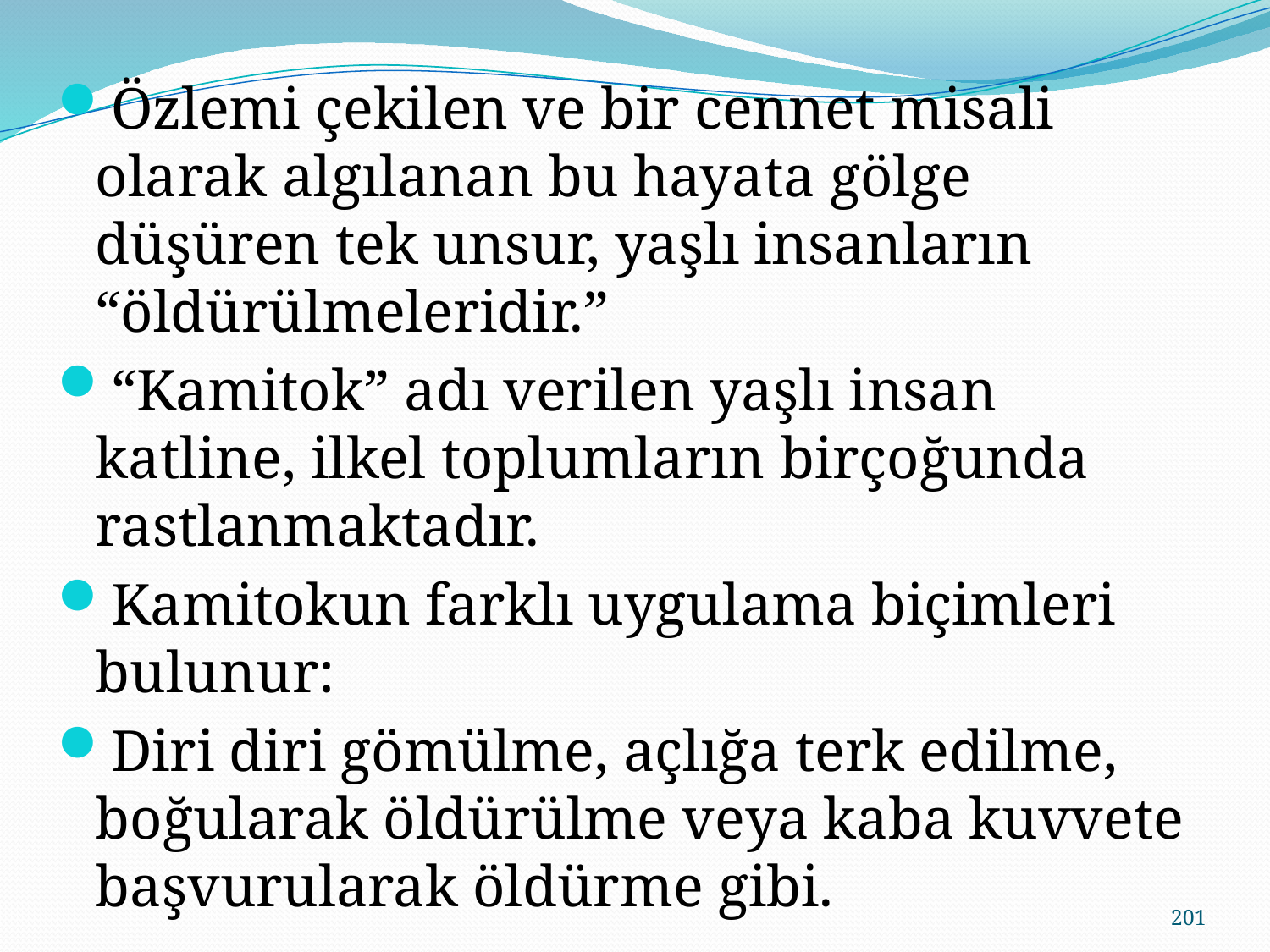

Özlemi çekilen ve bir cennet misali olarak algılanan bu hayata gölge düşüren tek unsur, yaşlı insanların “öldürülmeleridir.”
“Kamitok” adı verilen yaşlı insan katline, ilkel toplumların birçoğunda rastlanmaktadır.
Kamitokun farklı uygulama biçimleri bulunur:
Diri diri gömülme, açlığa terk edilme, boğularak öldürülme veya kaba kuvvete başvurularak öldürme gibi.

201